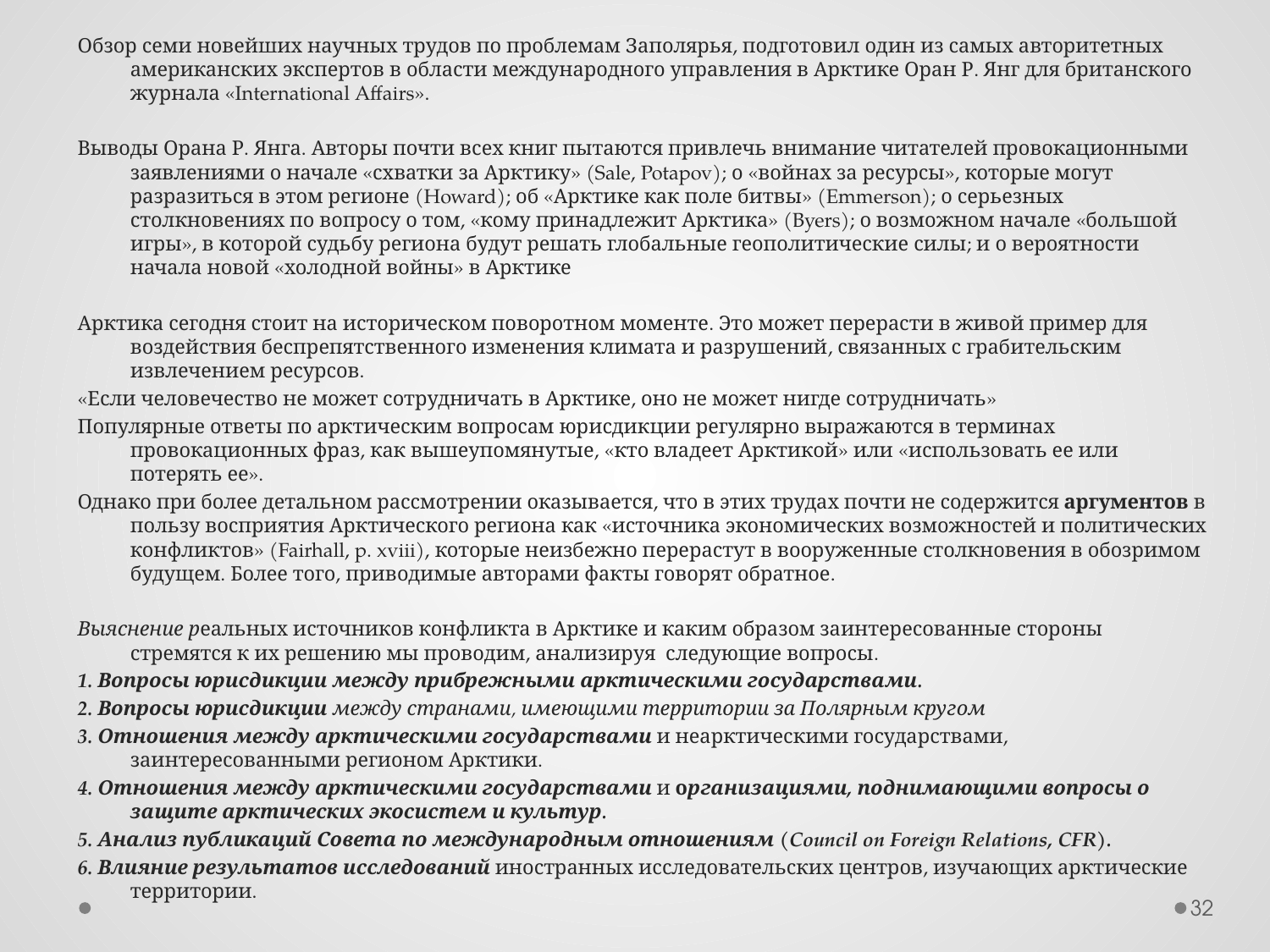

Обзор семи новейших научных трудов по проблемам Заполярья, подготовил один из самых авторитетных американских экспертов в области международного управления в Арктике Оран Р. Янг для британского журнала «International Affairs».

Выводы Орана Р. Янга. Авторы почти всех книг пытаются привлечь внимание читателей провокационными заявлениями о начале «схватки за Арктику» (Sale, Potapov); о «войнах за ресурсы», которые могут разразиться в этом регионе (Howard); об «Арктике как поле битвы» (Emmerson); о серьезных столкновениях по вопросу о том, «кому принадлежит Арктика» (Byers); о возможном начале «большой игры», в которой судьбу региона будут решать глобальные геополитические силы; и о вероятности начала новой «холодной войны» в Арктике

Арктика сегодня стоит на историческом поворотном моменте. Это может перерасти в живой пример для воздействия беспрепятственного изменения климата и разрушений, связанных с грабительским извлечением ресурсов.
«Если человечество не может сотрудничать в Арктике, оно не может нигде сотрудничать»
Популярные ответы по арктическим вопросам юрисдикции регулярно выражаются в терминах провокационных фраз, как вышеупомянутые, «кто владеет Арктикой» или «использовать ее или потерять ее».
Однако при более детальном рассмотрении оказывается, что в этих трудах почти не содержится аргументов в пользу восприятия Арктического региона как «источника экономических возможностей и политических конфликтов» (Fairhall, p. xviii), которые неизбежно перерастут в вооруженные столкновения в обозримом будущем. Более того, приводимые авторами факты говорят обратное.

Выяснение реальных источников конфликта в Арктике и каким образом заинтересованные стороны стремятся к их решению мы проводим, анализируя  следующие вопросы.
1. Вопросы юрисдикции между прибрежными арктическими государствами.
2. Вопросы юрисдикции между странами, имеющими территории за Полярным кругом
3. Отношения между арктическими государствами и неарктическими государствами, заинтересованными регионом Арктики.
4. Отношения между арктическими государствами и организациями, поднимающими вопросы о защите арктических экосистем и культур.
5. Анализ публикаций Совета по международным отношениям (Council on Foreign Relations, CFR).
6. Влияние результатов исследований иностранных исследовательских центров, изучающих арктические территории.
32